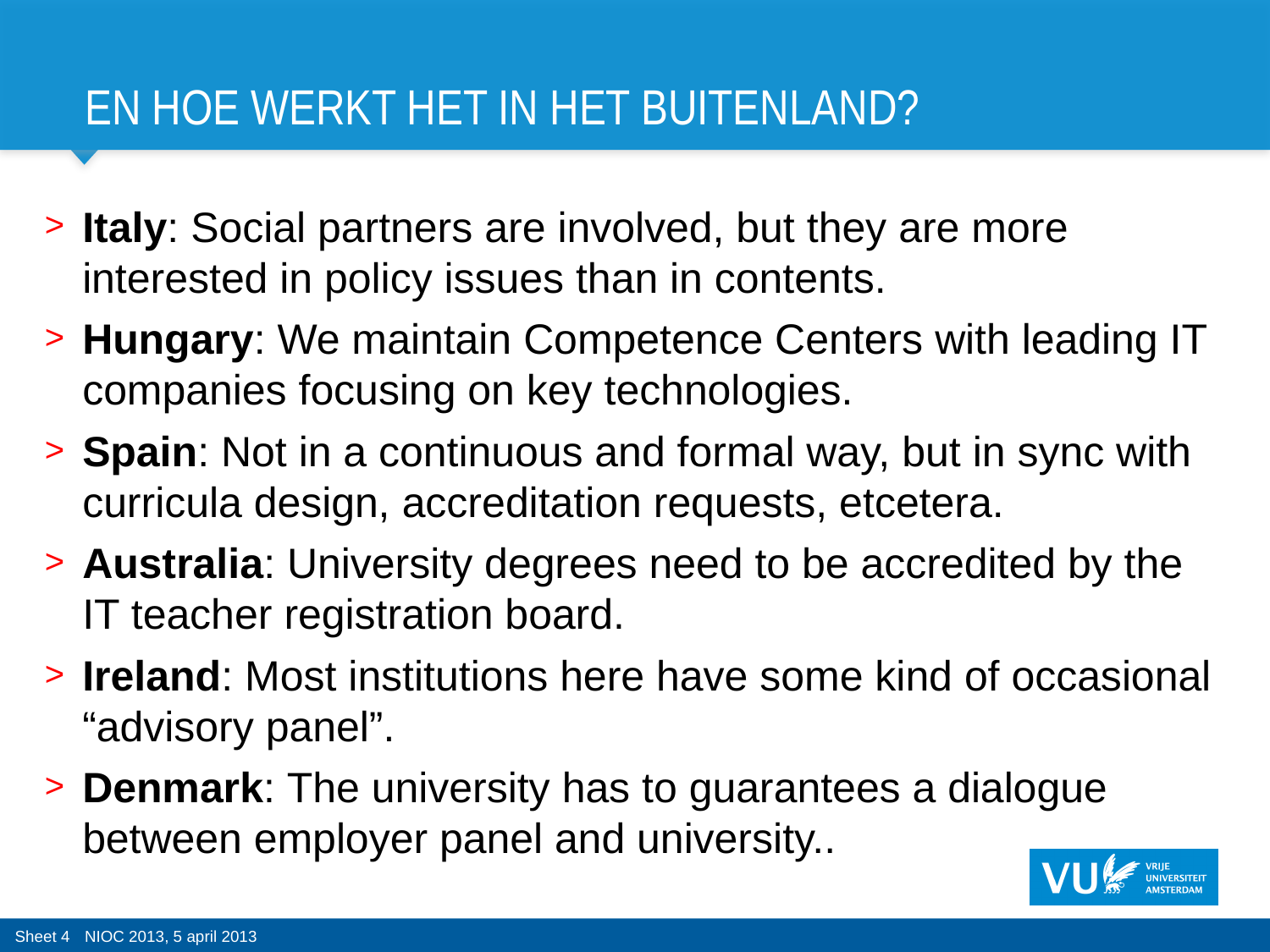

# En hoe werkt het In het buitenland?
Italy: Social partners are involved, but they are more interested in policy issues than in contents.
Hungary: We maintain Competence Centers with leading IT companies focusing on key technologies.
Spain: Not in a continuous and formal way, but in sync with curricula design, accreditation requests, etcetera.
Australia: University degrees need to be accredited by the IT teacher registration board.
Ireland: Most institutions here have some kind of occasional “advisory panel”.
Denmark: The university has to guarantees a dialogue between employer panel and university..
Sheet 4
NIOC 2013, 5 april 2013